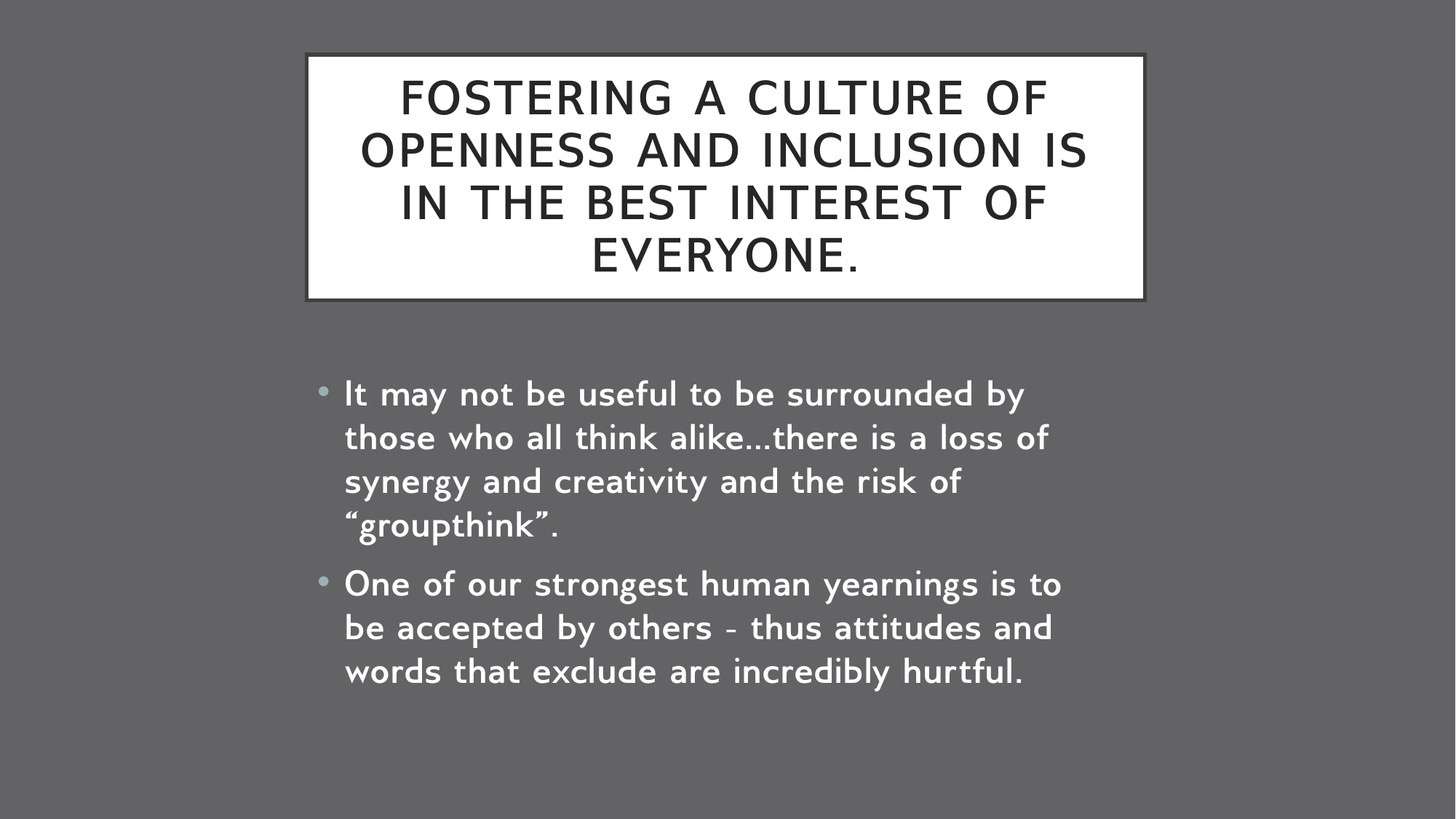

# Fostering a culture of openness and inclusion is in the best interest of everyone.
It may not be useful to be surrounded by those who all think alike…there is a loss of synergy and creativity and the risk of “groupthink”.
One of our strongest human yearnings is to be accepted by others - thus attitudes and words that exclude are incredibly hurtful.